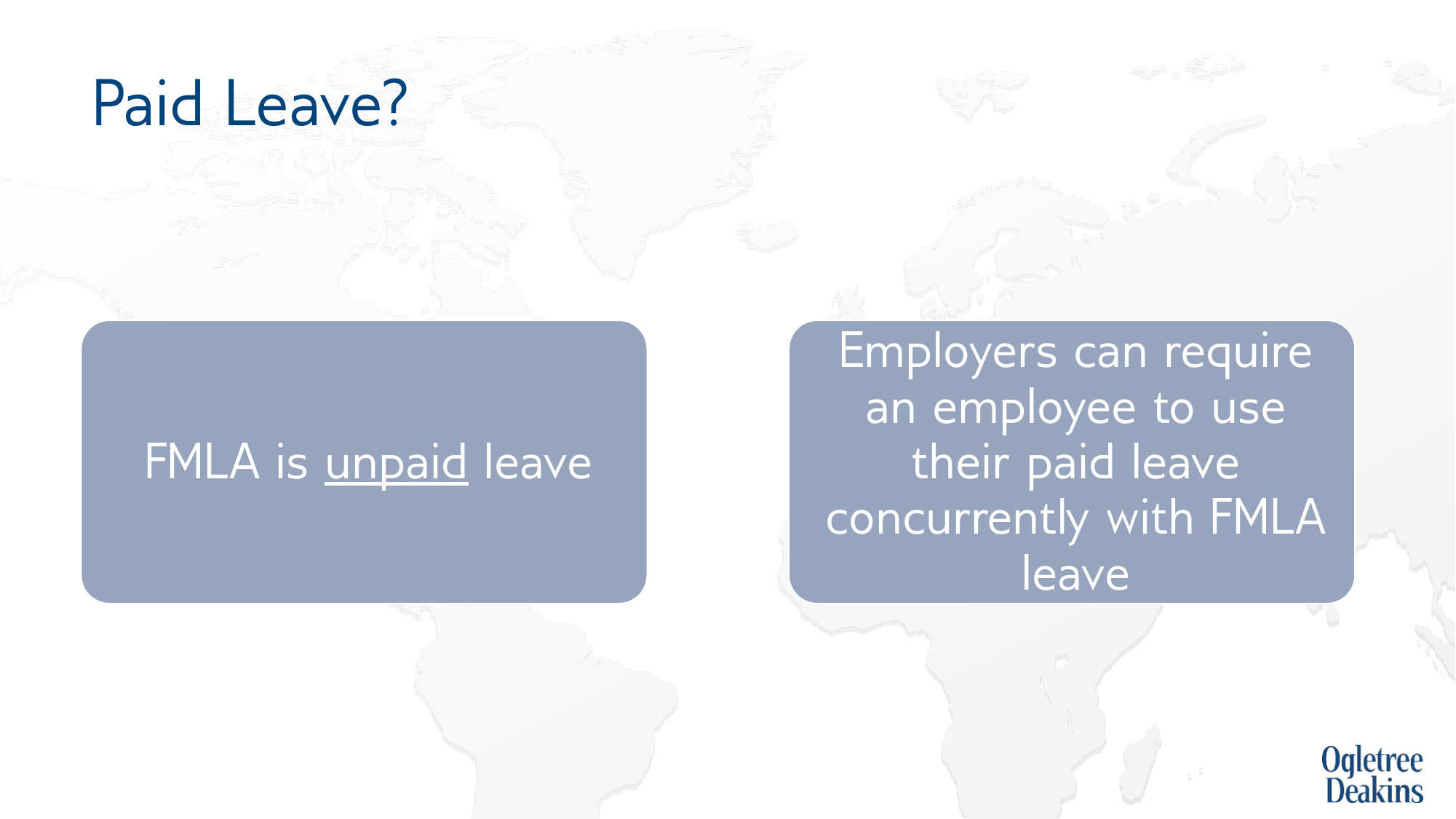

# Paid Leave?
FMLA is unpaid leave
Employers can require an employee to use their paid leave concurrently with FMLA leave